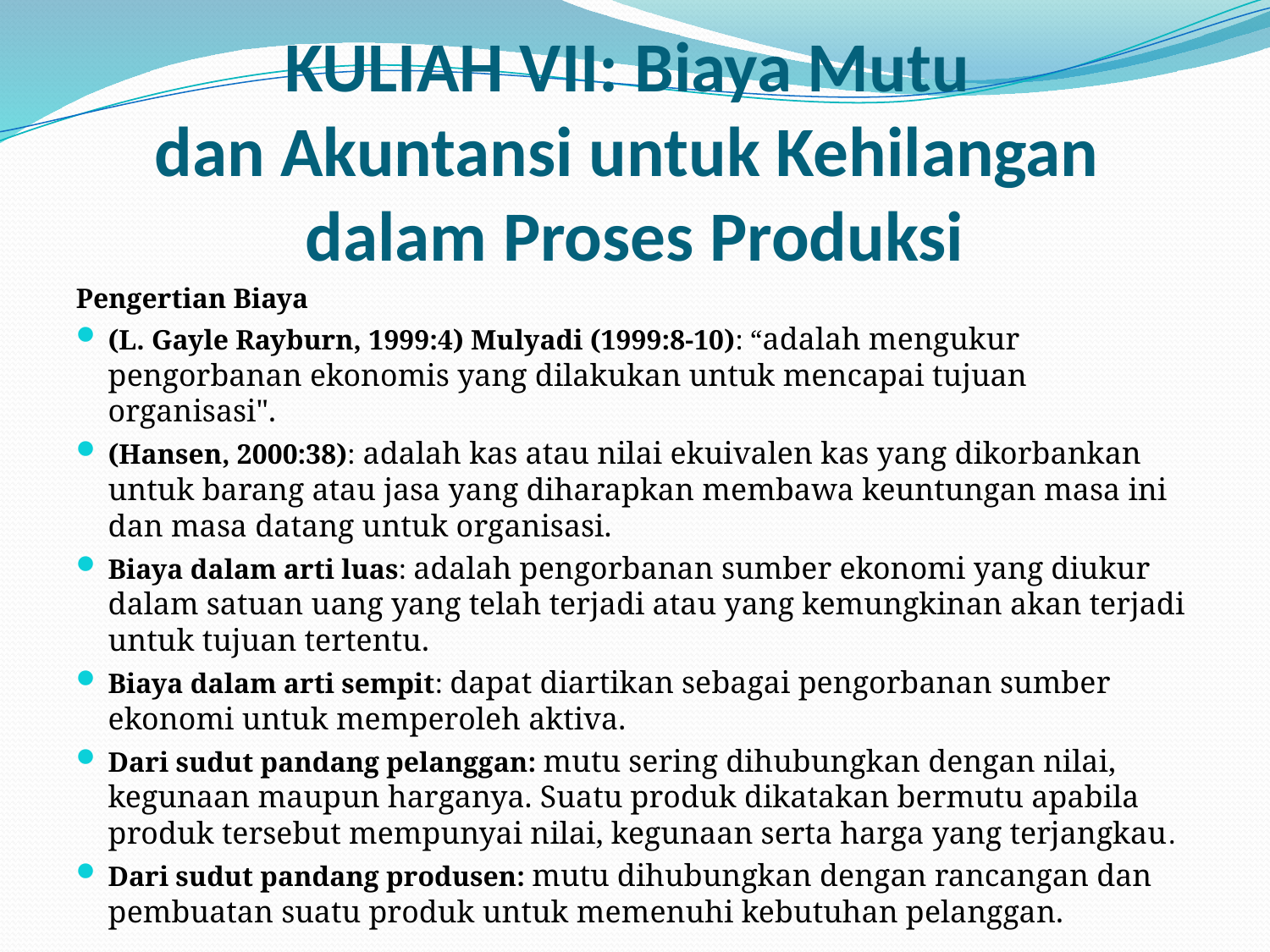

# KULIAH VII: Biaya Mutu dan Akuntansi untuk Kehilangan dalam Proses Produksi
Pengertian Biaya
(L. Gayle Rayburn, 1999:4) Mulyadi (1999:8-10): “adalah mengukur pengorbanan ekonomis yang dilakukan untuk mencapai tujuan organisasi".
(Hansen, 2000:38): adalah kas atau nilai ekuivalen kas yang dikorbankan untuk barang atau jasa yang diharapkan membawa keuntungan masa ini dan masa datang untuk organisasi.
Biaya dalam arti luas: adalah pengorbanan sumber ekonomi yang diukur dalam satuan uang yang telah terjadi atau yang kemungkinan akan terjadi untuk tujuan tertentu.
Biaya dalam arti sempit: dapat diartikan sebagai pengorbanan sumber ekonomi untuk memperoleh aktiva.
Dari sudut pandang pelanggan: mutu sering dihubungkan dengan nilai, kegunaan maupun harganya. Suatu produk dikatakan bermutu apabila produk tersebut mempunyai nilai, kegunaan serta harga yang terjangkau.
Dari sudut pandang produsen: mutu dihubungkan dengan rancangan dan pembuatan suatu produk untuk memenuhi kebutuhan pelanggan.